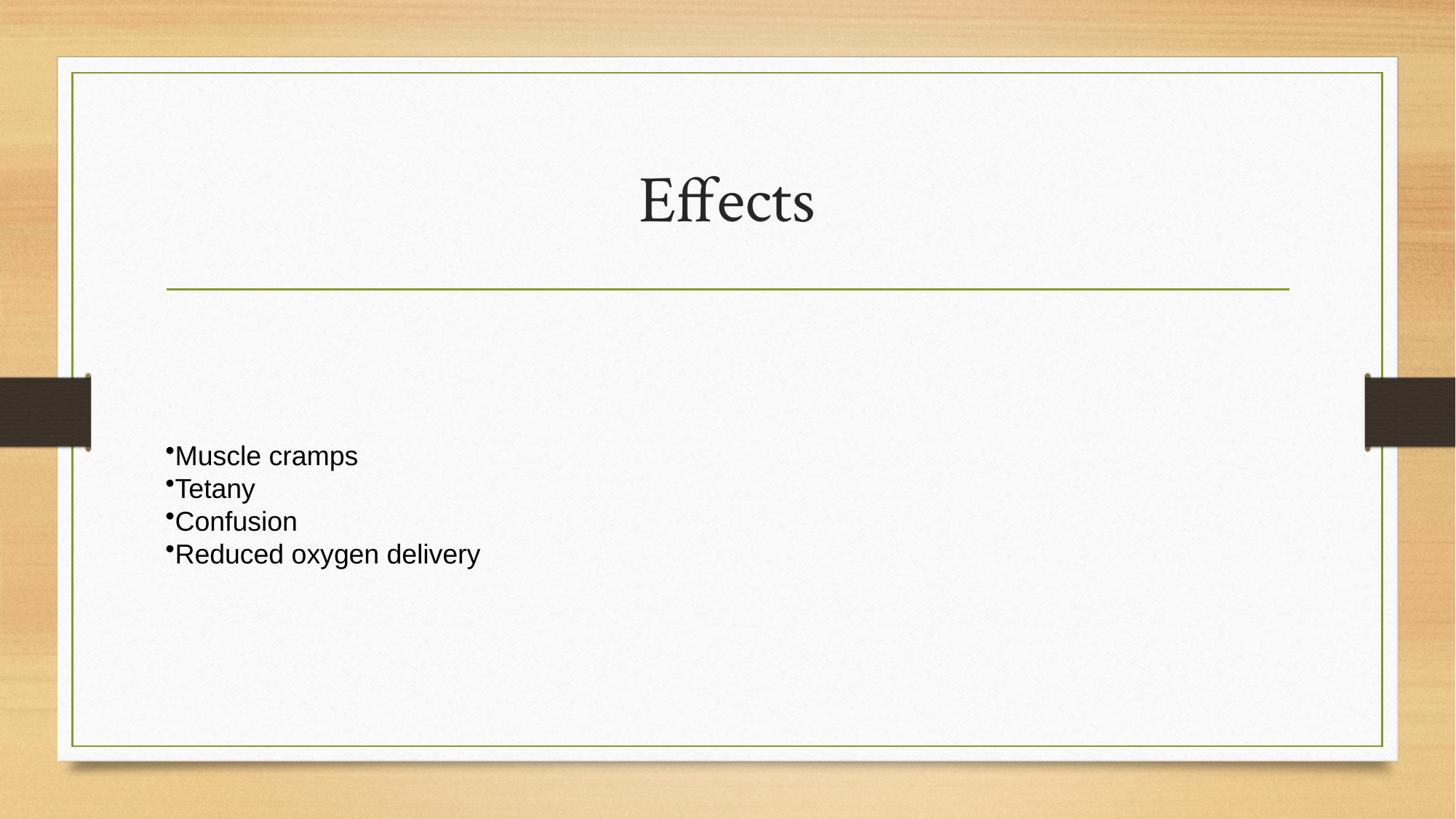

# Effects
Muscle cramps
Tetany
Confusion
Reduced oxygen delivery